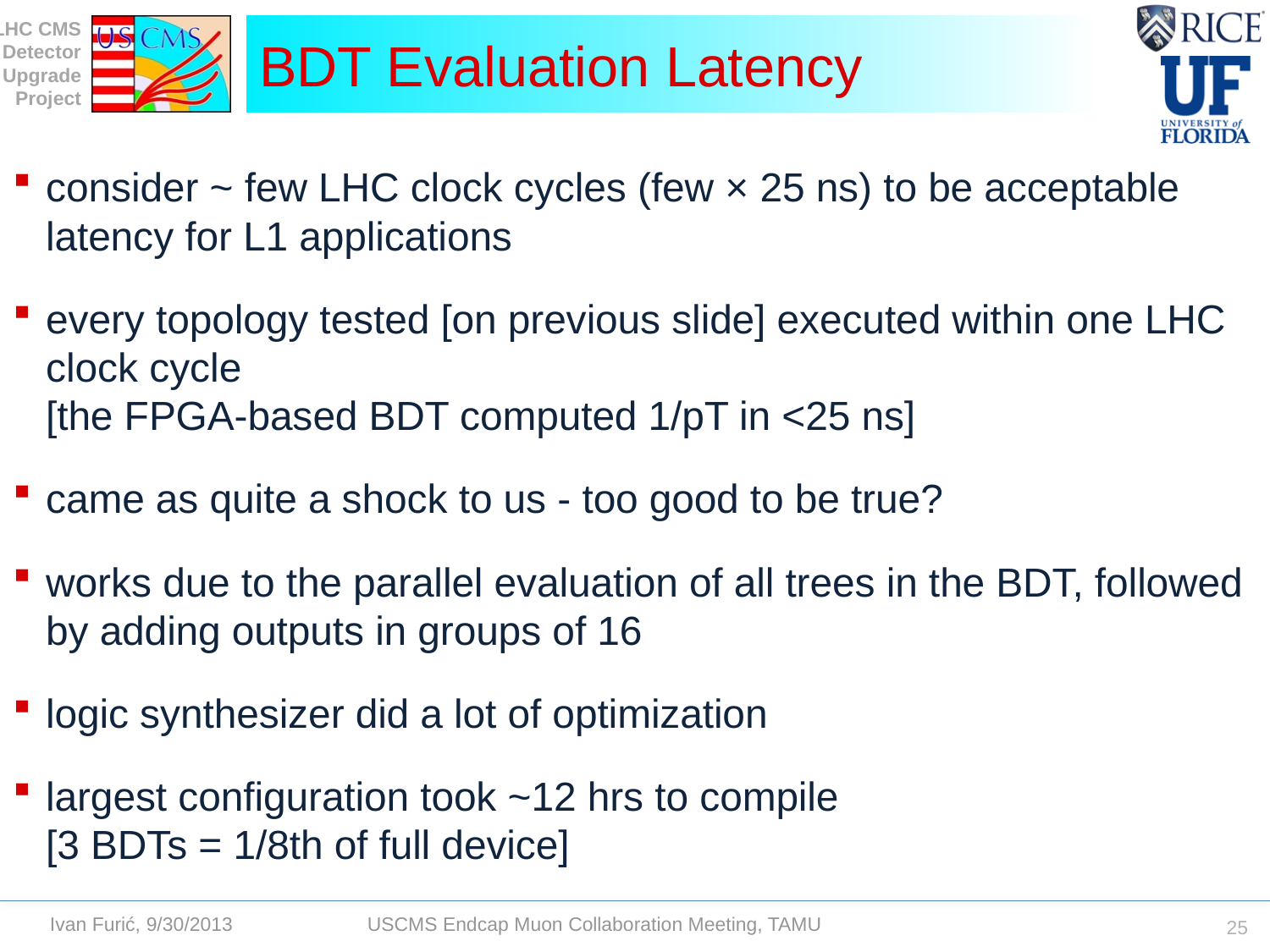

# BDT Evaluation Latency
consider ~ few LHC clock cycles (few × 25 ns) to be acceptable latency for L1 applications
every topology tested [on previous slide] executed within one LHC clock cycle
[the FPGA-based BDT computed 1/pT in <25 ns]
came as quite a shock to us - too good to be true?
works due to the parallel evaluation of all trees in the BDT, followed by adding outputs in groups of 16
logic synthesizer did a lot of optimization
largest configuration took ~12 hrs to compile
[3 BDTs = 1/8th of full device]
25